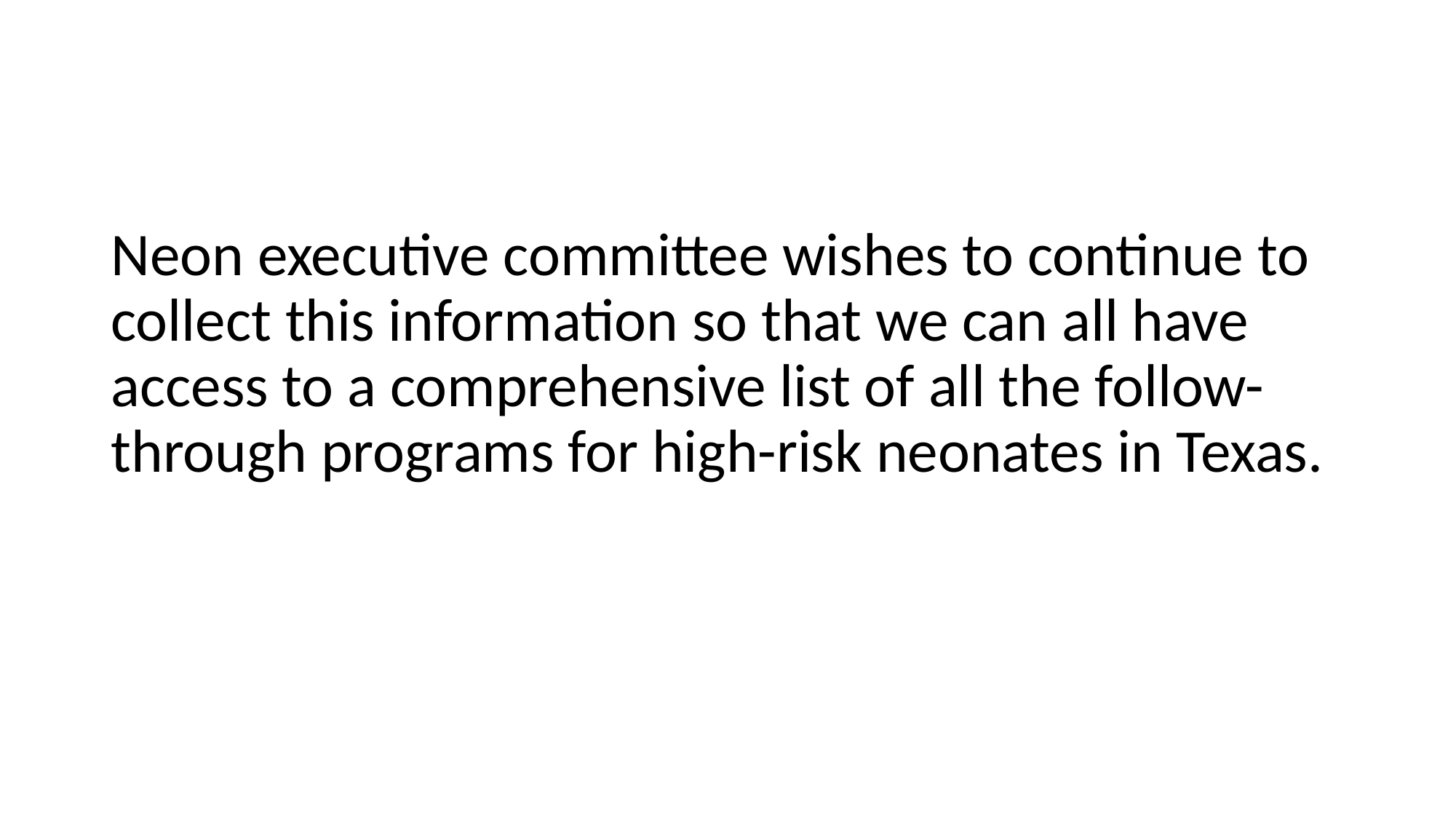

Neon executive committee wishes to continue to collect this information so that we can all have access to a comprehensive list of all the follow-through programs for high-risk neonates in Texas.